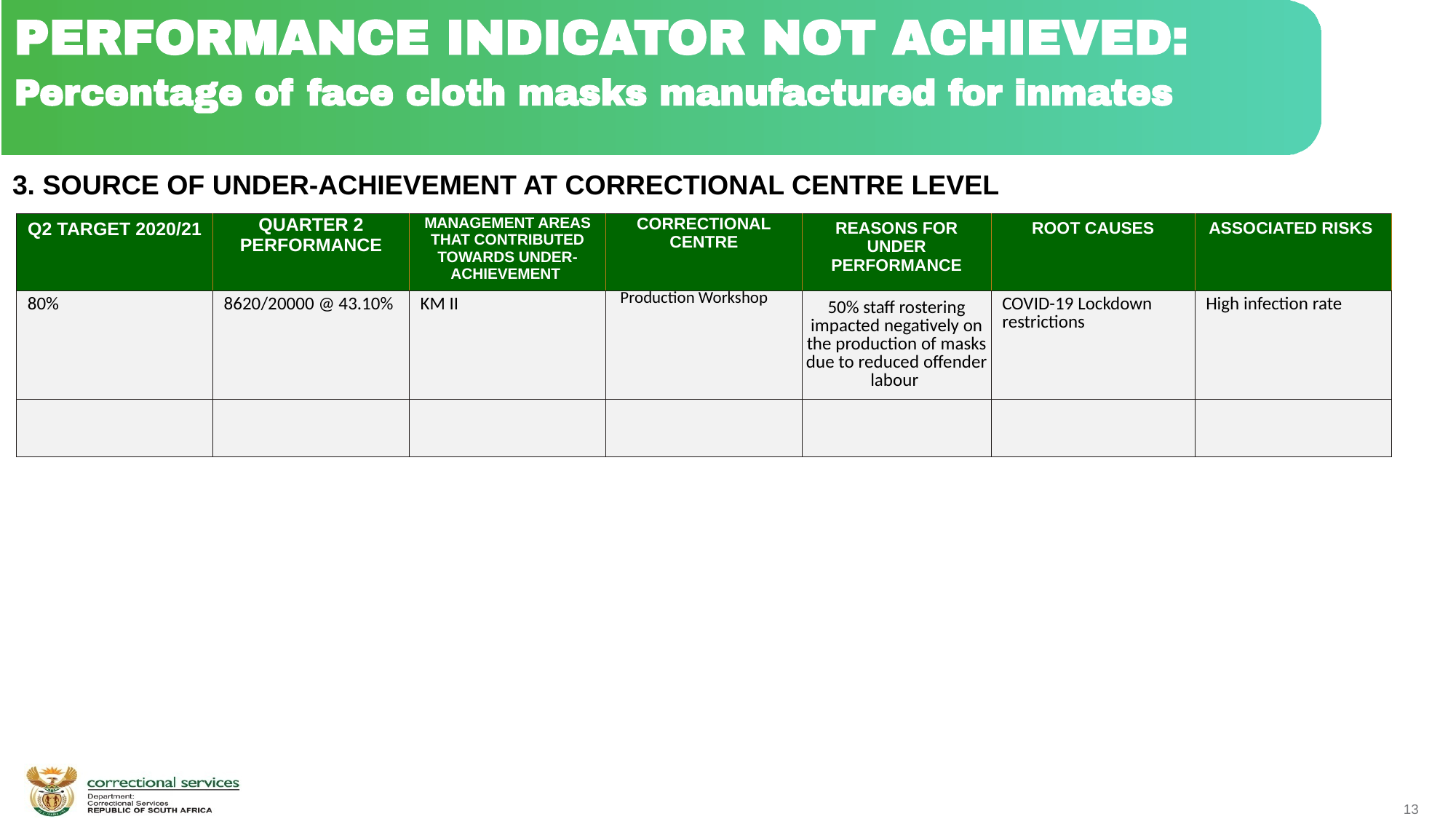

PERFORMANCE INDICATOR NOT ACHIEVED:
Percentage of face cloth masks manufactured for inmates

     3. SOURCE OF UNDER-ACHIEVEMENT AT CORRECTIONAL CENTRE LEVEL
| Q2 TARGET 2020/21 | QUARTER 2 PERFORMANCE | MANAGEMENT AREAS THAT CONTRIBUTED TOWARDS UNDER-ACHIEVEMENT | CORRECTIONAL CENTRE | REASONS FOR UNDER PERFORMANCE | ROOT CAUSES | ASSOCIATED RISKS |
| --- | --- | --- | --- | --- | --- | --- |
| 80% | 8620/20000 @ 43.10% | KM II | Production Workshop | 50% staff rostering impacted negatively on the production of masks due to reduced offender labour | COVID-19 Lockdown restrictions | High infection rate |
|  |  |  |  |  |  |  |